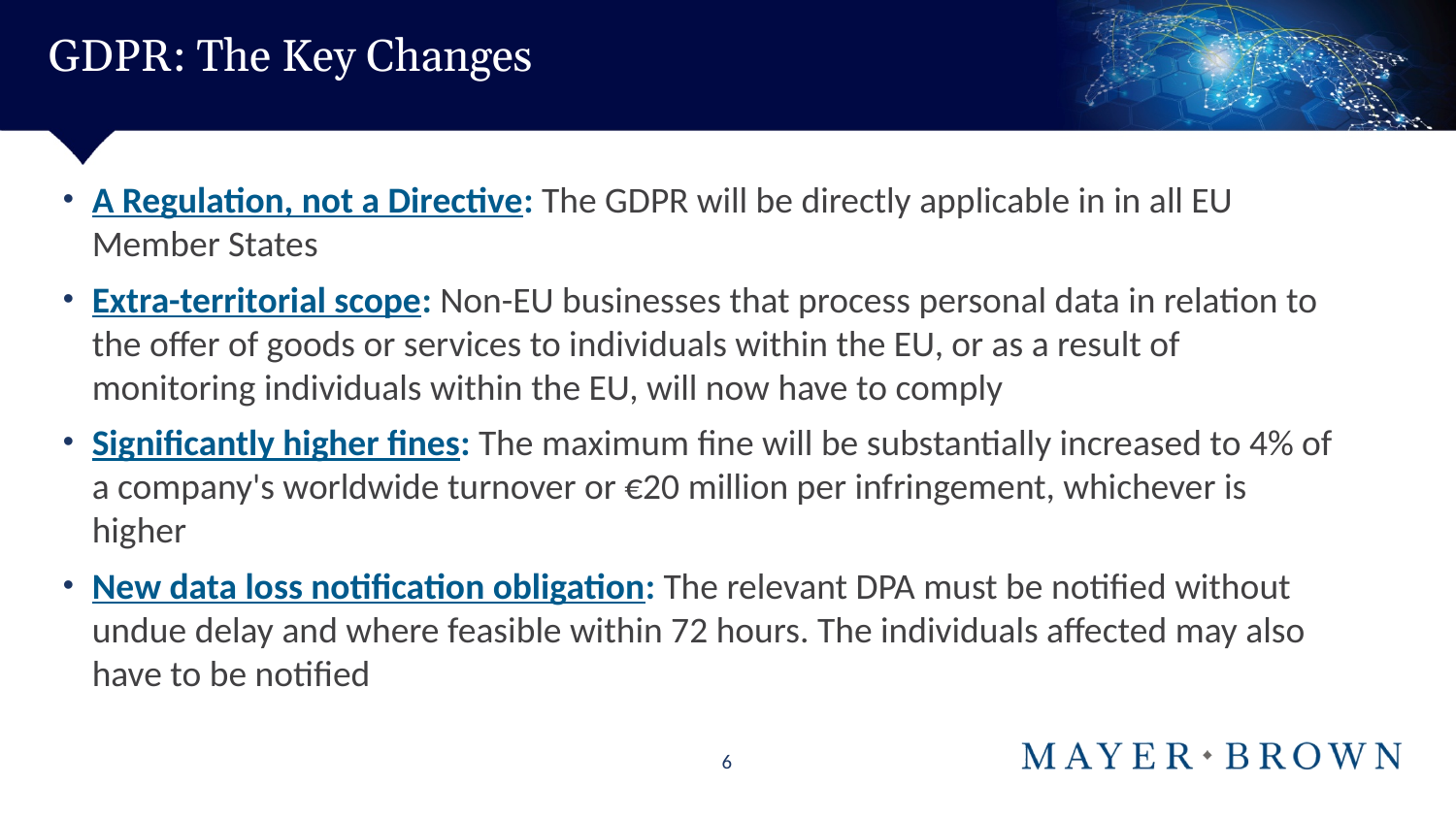

# GDPR: The Key Changes
A Regulation, not a Directive: The GDPR will be directly applicable in in all EU Member States
Extra-territorial scope: Non-EU businesses that process personal data in relation to the offer of goods or services to individuals within the EU, or as a result of monitoring individuals within the EU, will now have to comply
Significantly higher fines: The maximum fine will be substantially increased to 4% of a company's worldwide turnover or €20 million per infringement, whichever is higher
New data loss notification obligation: The relevant DPA must be notified without undue delay and where feasible within 72 hours. The individuals affected may also have to be notified

6